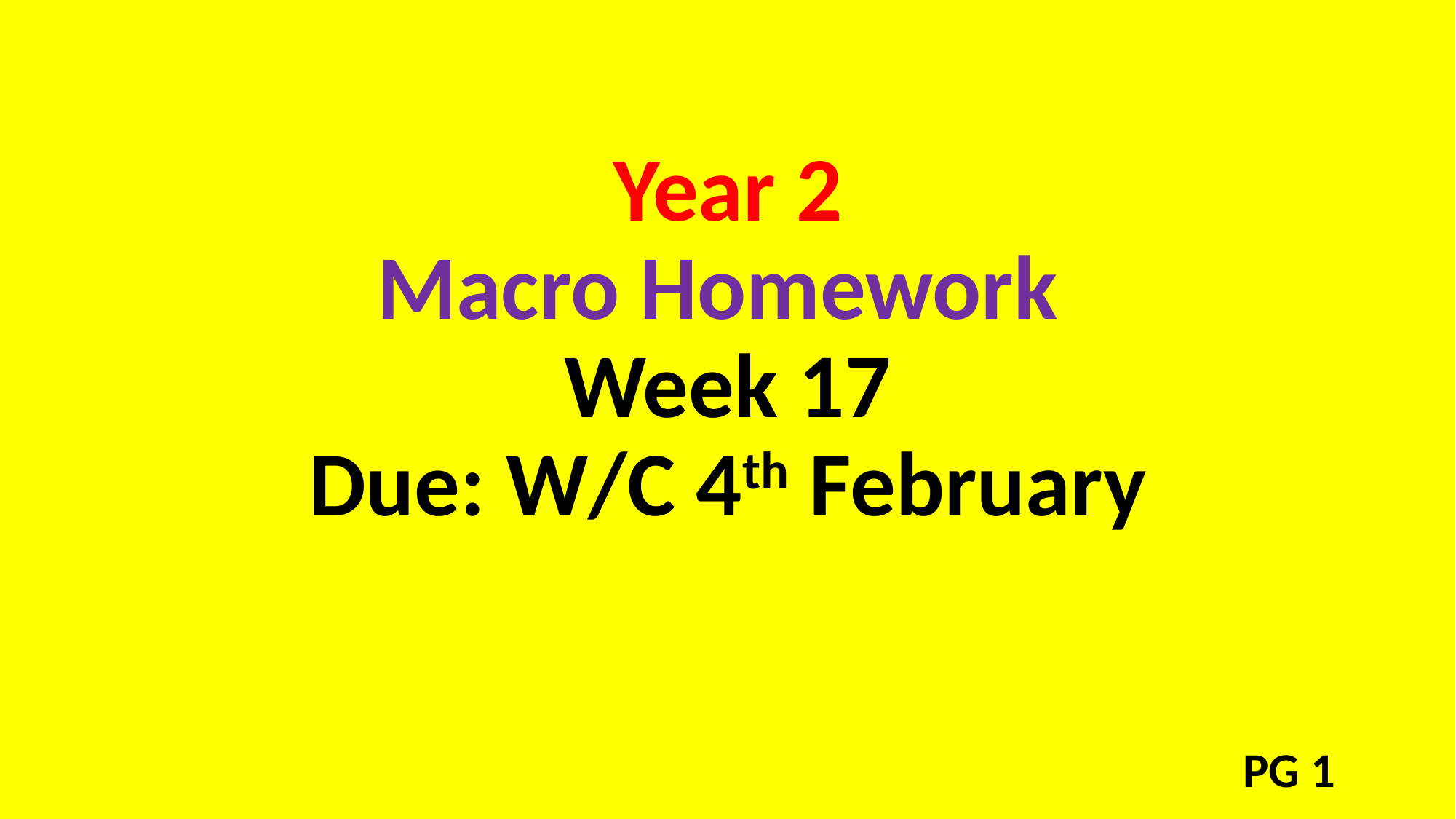

# Year 2 Macro Homework Week 17 Due: W/C 4th February
PG 1